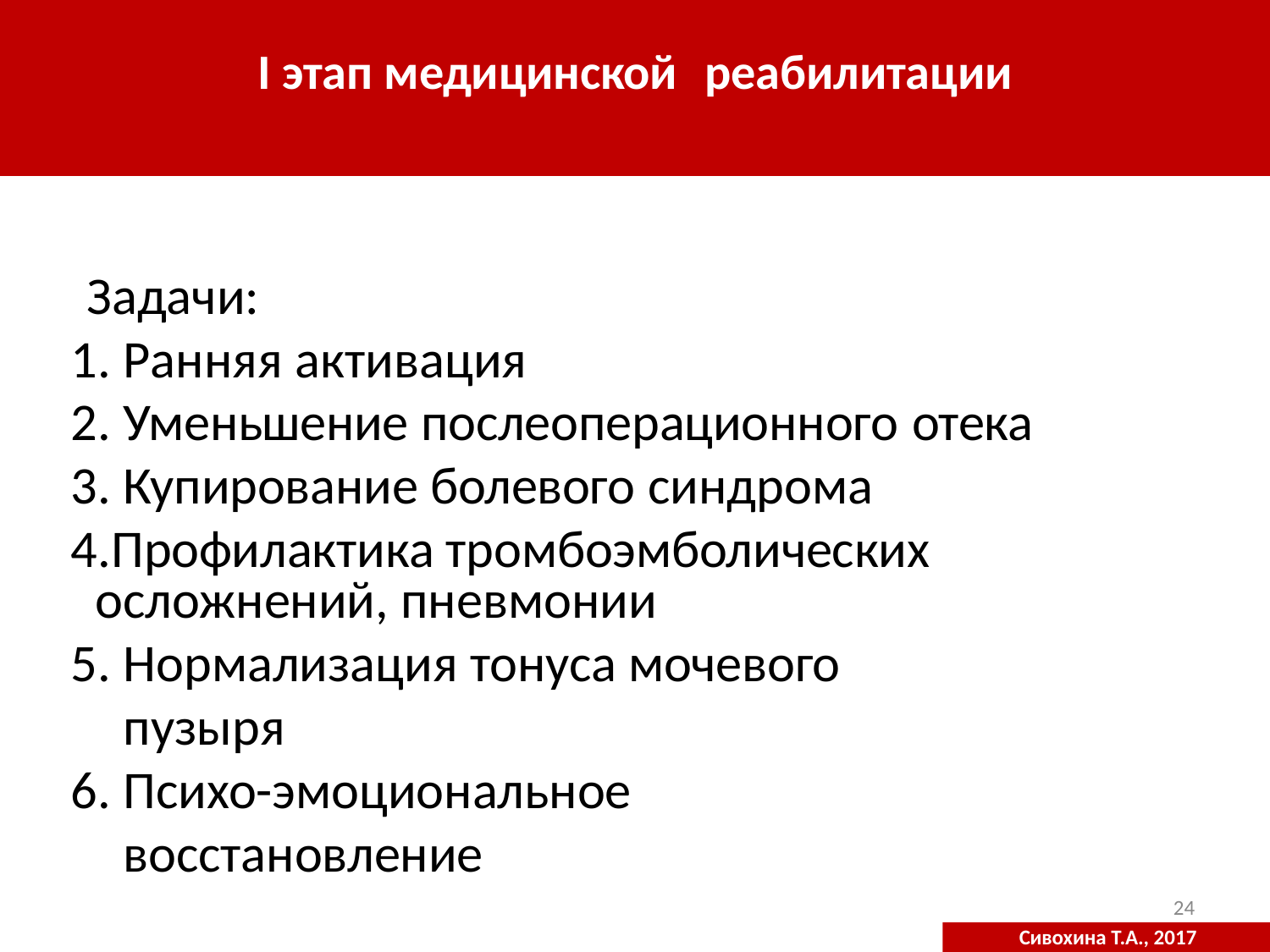

I этап медицинской	реабилитации
# Задачи:
Ранняя активация
Уменьшение послеоперационного отека
Купирование болевого синдрома
Профилактика тромбоэмболических  осложнений, пневмонии
Нормализация тонуса мочевого пузыря
Психо-эмоциональное восстановление
24
Сивохина Т.А., 2017